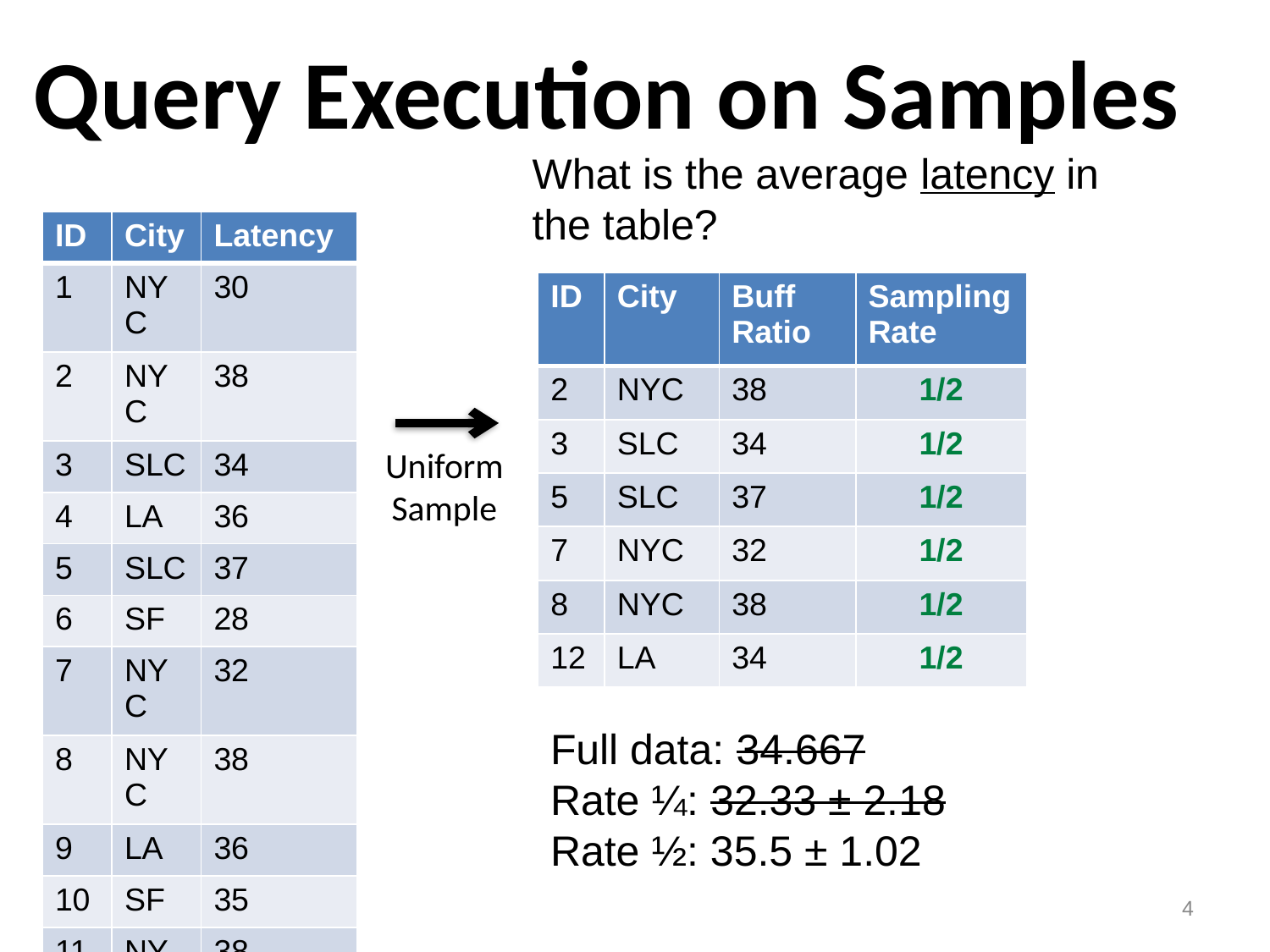

# Query Execution on Samples
What is the average latency in the table?
| ID | City | Latency |
| --- | --- | --- |
| 1 | NYC | 30 |
| 2 | NYC | 38 |
| 3 | SLC | 34 |
| 4 | LA | 36 |
| 5 | SLC | 37 |
| 6 | SF | 28 |
| 7 | NYC | 32 |
| 8 | NYC | 38 |
| 9 | LA | 36 |
| 10 | SF | 35 |
| 11 | NYC | 38 |
| 12 | LA | 34 |
| ID | City | Buff Ratio | Sampling Rate |
| --- | --- | --- | --- |
| 2 | NYC | 38 | 1/2 |
| 3 | SLC | 34 | 1/2 |
| 5 | SLC | 37 | 1/2 |
| 7 | NYC | 32 | 1/2 |
| 8 | NYC | 38 | 1/2 |
| 12 | LA | 34 | 1/2 |
Uniform
Sample
Full data: 34.667
Rate ¼: 32.33 ± 2.18
Rate ½: 35.5 ± 1.02
4